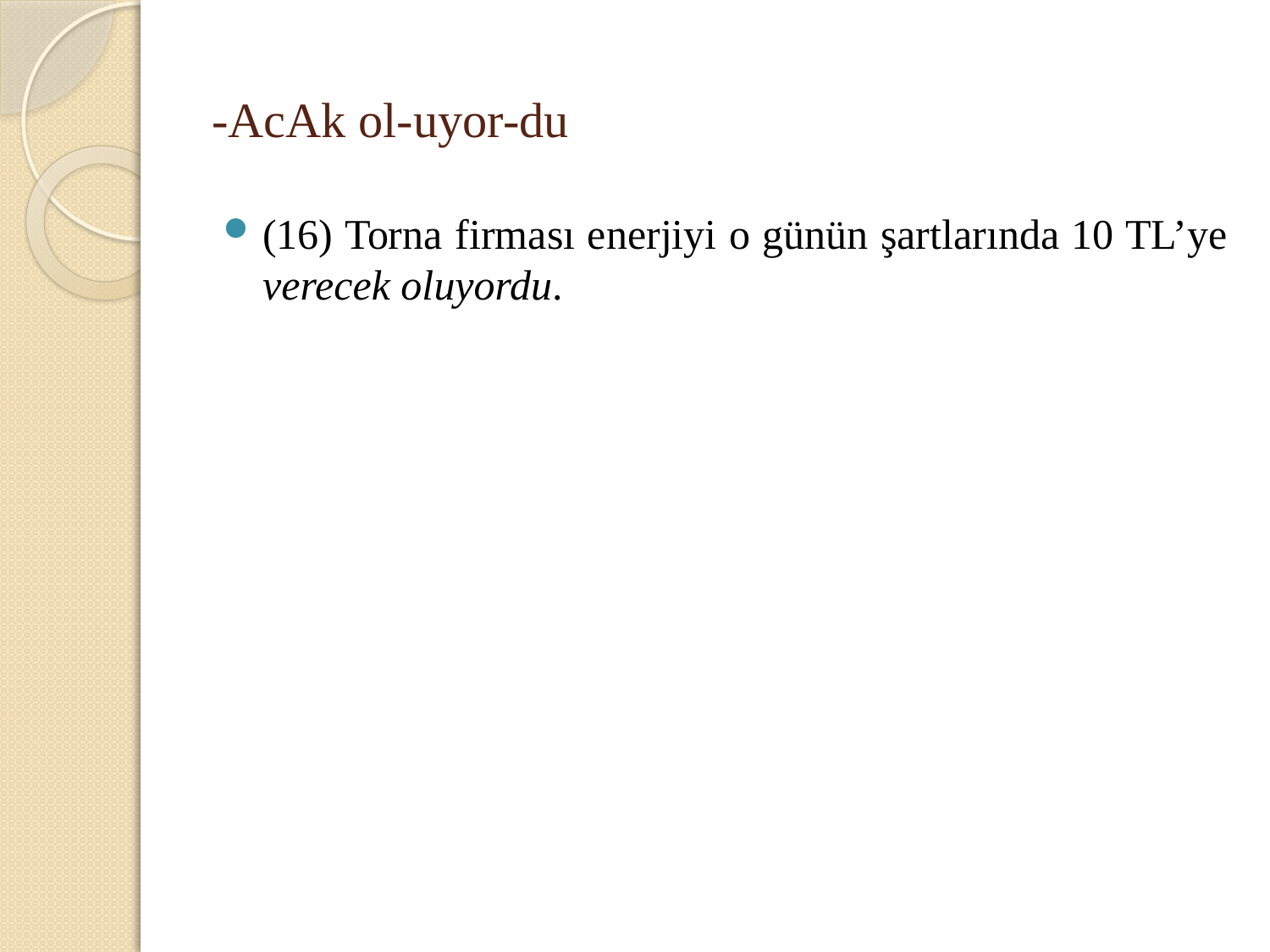

# -AcAk ol-uyor-du
(16) Torna firması enerjiyi o günün şartlarında 10 TL’ye verecek oluyordu.